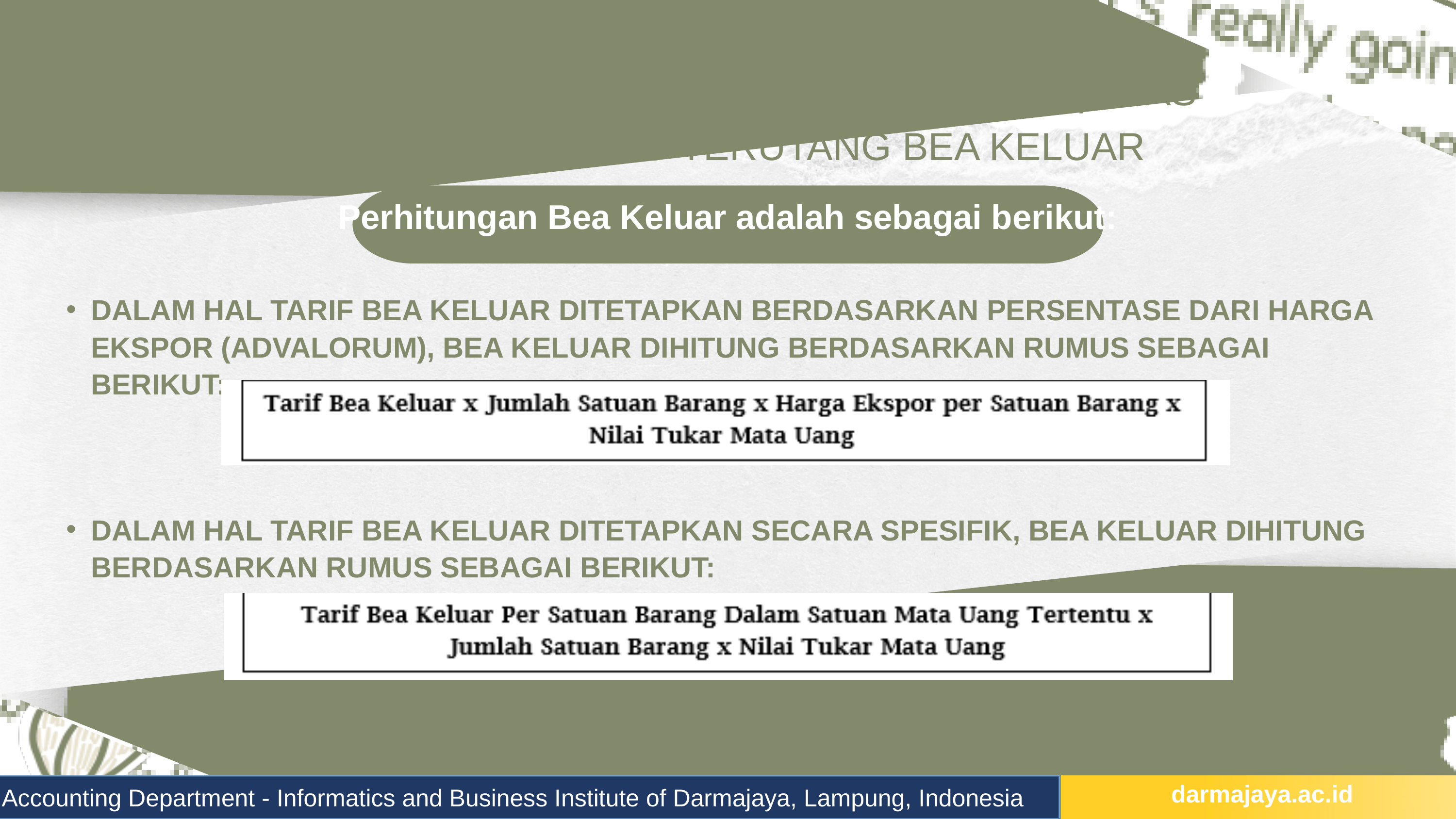

PENGENDALIAN ATAS BEA KELUAR (PAJAK EKSPOR) ATAS PENJUALAN EKSPOR YANG TERUTANG BEA KELUAR

Perhitungan Bea Keluar adalah sebagai berikut:

DALAM HAL TARIF BEA KELUAR DITETAPKAN BERDASARKAN PERSENTASE DARI HARGA EKSPOR (ADVALORUM), BEA KELUAR DIHITUNG BERDASARKAN RUMUS SEBAGAI BERIKUT:

DALAM HAL TARIF BEA KELUAR DITETAPKAN SECARA SPESIFIK, BEA KELUAR DIHITUNG BERDASARKAN RUMUS SEBAGAI BERIKUT:

Accounting Department - Informatics and Business Institute of Darmajaya, Lampung, Indonesia

darmajaya.ac.id